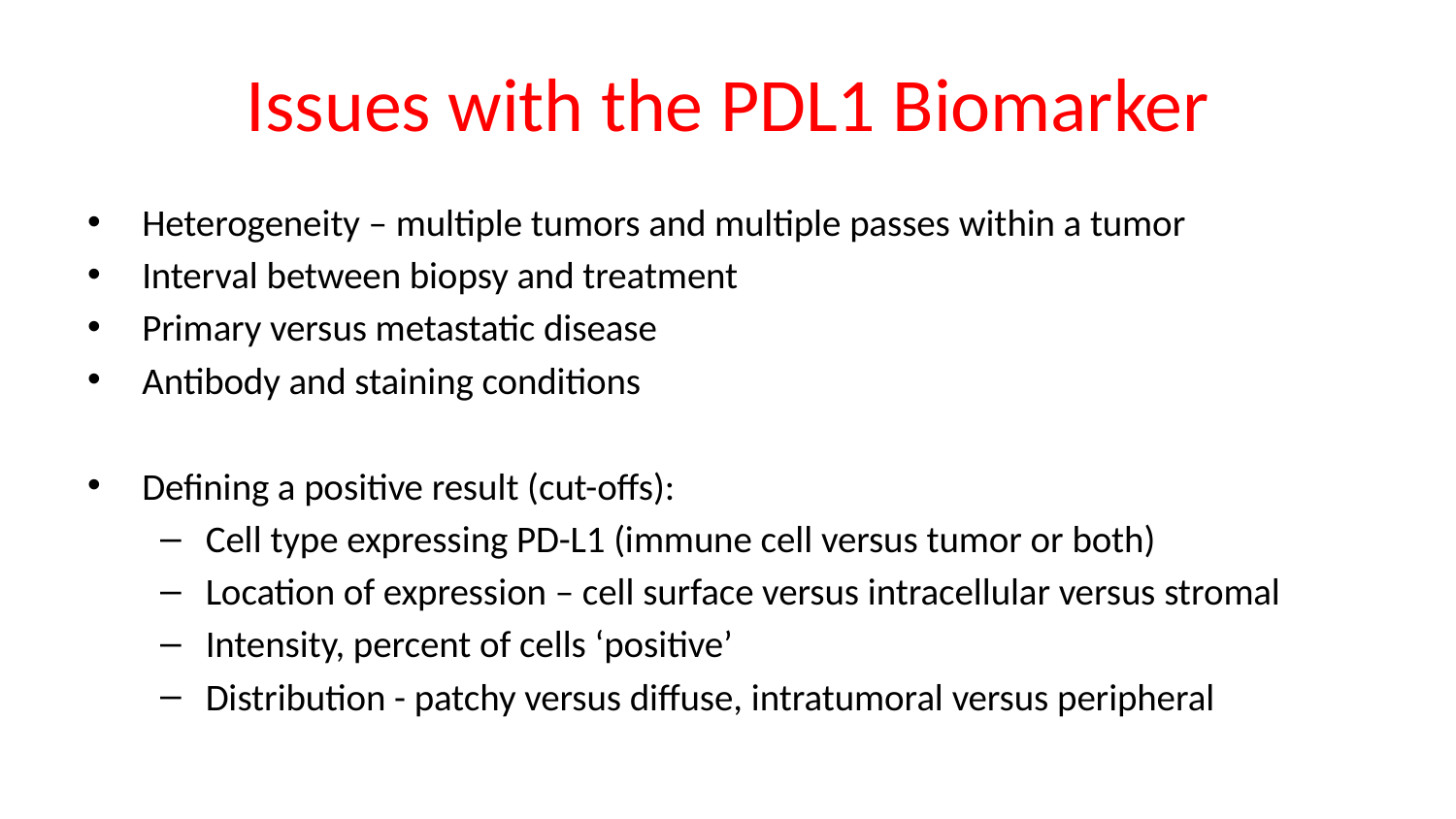

# Issues with the PDL1 Biomarker
Heterogeneity – multiple tumors and multiple passes within a tumor
Interval between biopsy and treatment
Primary versus metastatic disease
Antibody and staining conditions

Defining a positive result (cut-offs):
Cell type expressing PD-L1 (immune cell versus tumor or both)
Location of expression – cell surface versus intracellular versus stromal
Intensity, percent of cells ‘positive’
Distribution - patchy versus diffuse, intratumoral versus peripheral